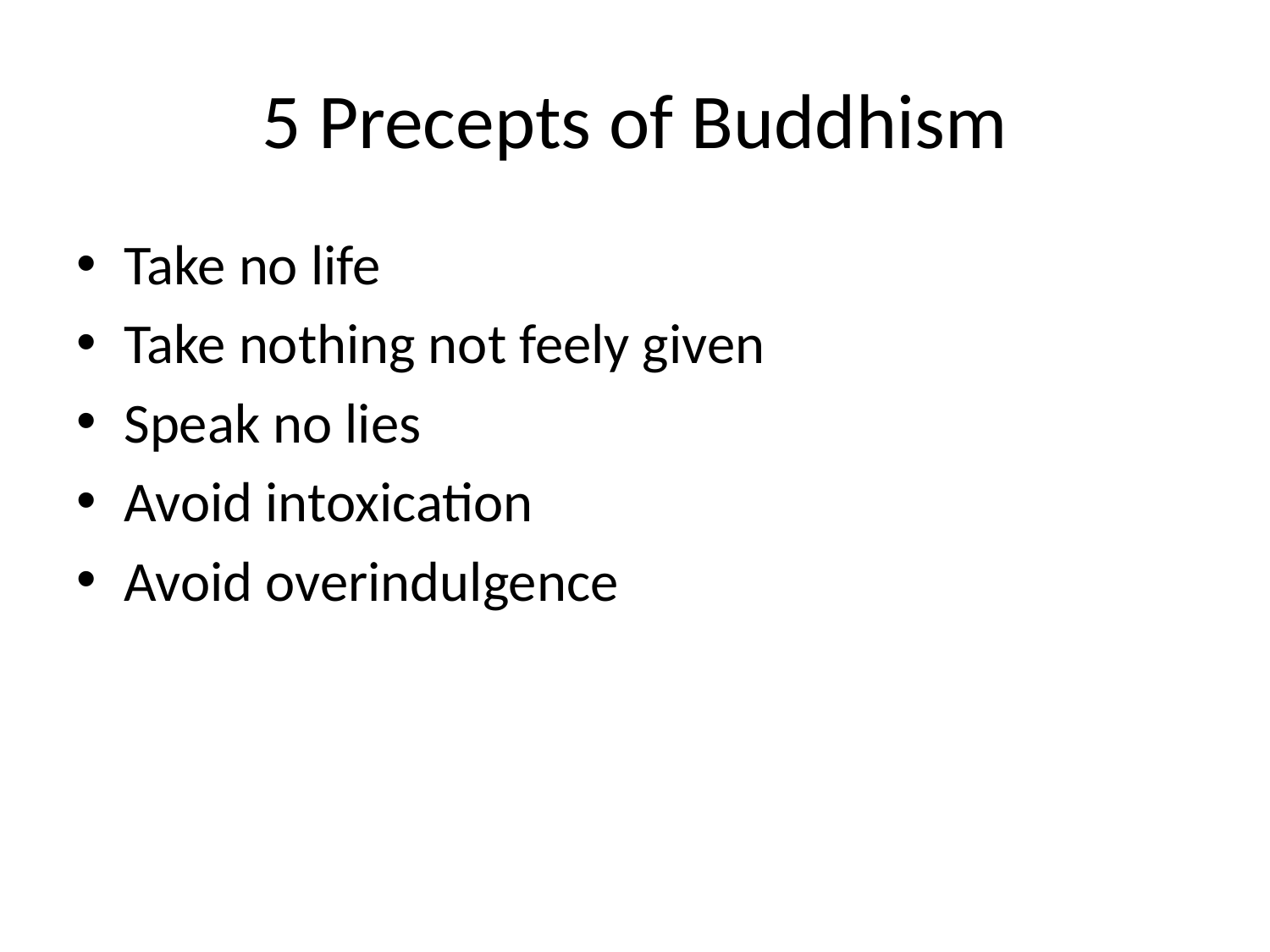

# 5 Precepts of Buddhism
Take no life
Take nothing not feely given
Speak no lies
Avoid intoxication
Avoid overindulgence